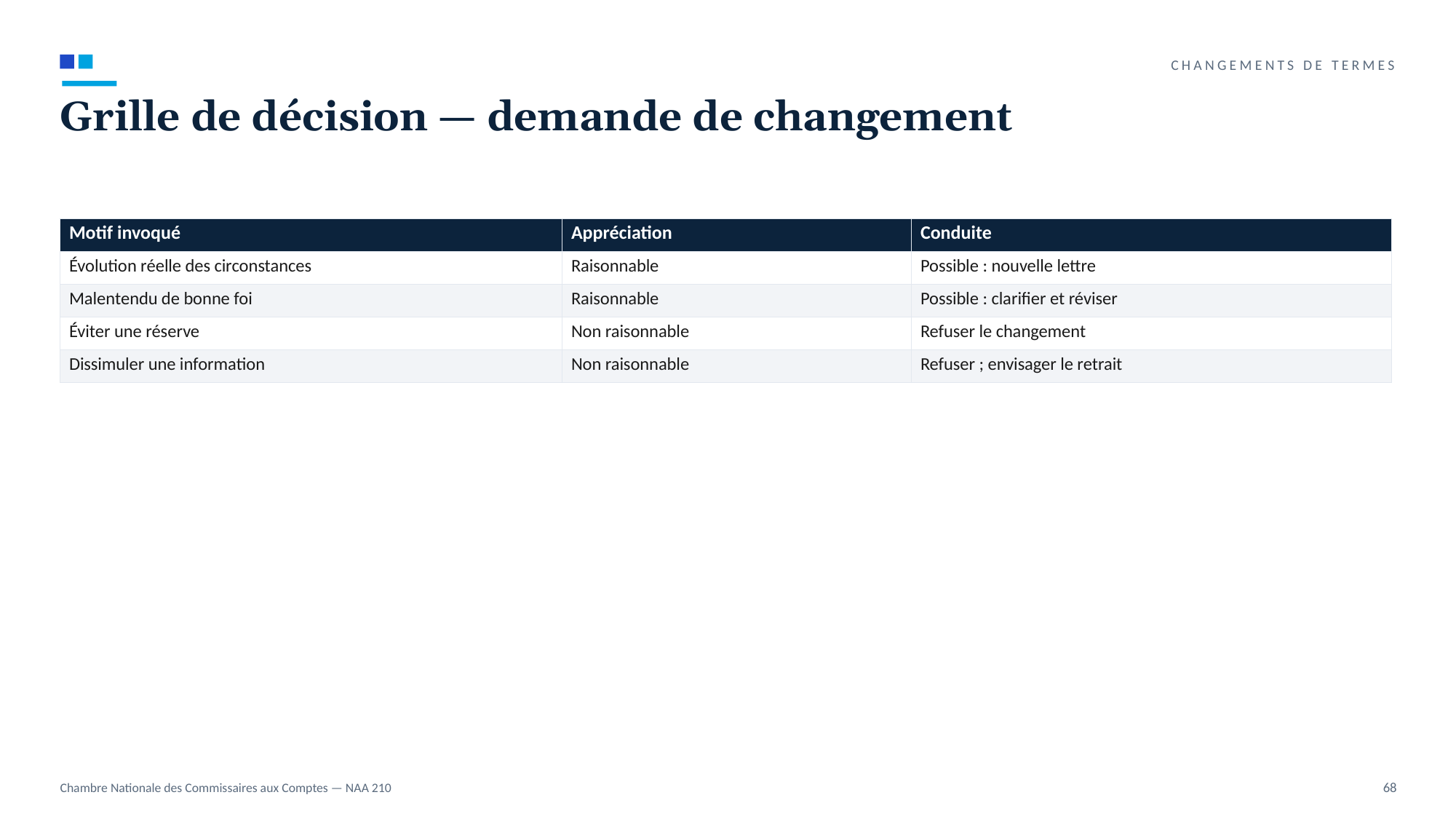

CHANGEMENTS DE TERMES

Grille de décision — demande de changement
| Motif invoqué | Appréciation | Conduite |
| --- | --- | --- |
| Évolution réelle des circonstances | Raisonnable | Possible : nouvelle lettre |
| Malentendu de bonne foi | Raisonnable | Possible : clarifier et réviser |
| Éviter une réserve | Non raisonnable | Refuser le changement |
| Dissimuler une information | Non raisonnable | Refuser ; envisager le retrait |
Chambre Nationale des Commissaires aux Comptes — NAA 210
68